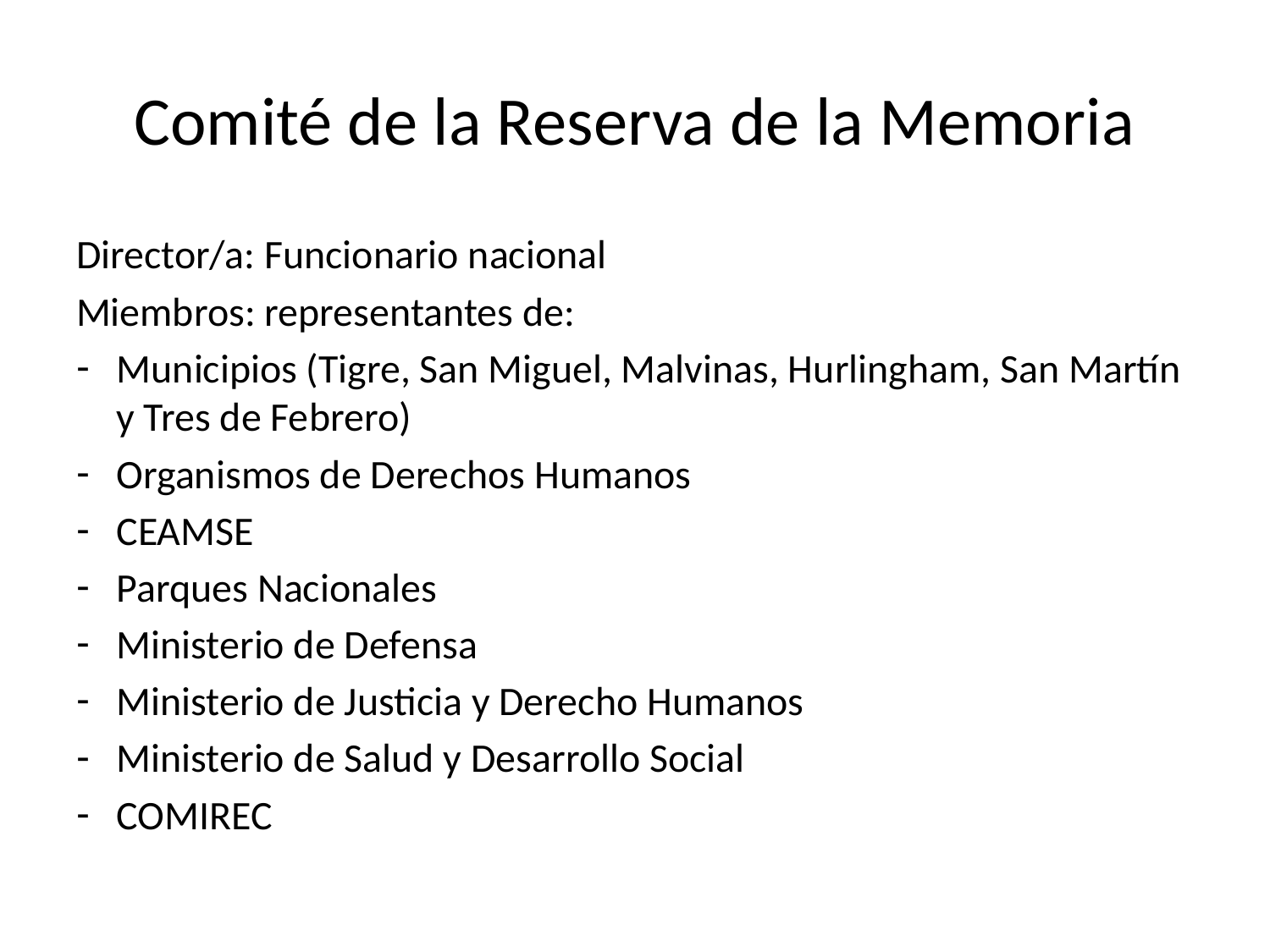

# Comité de la Reserva de la Memoria
Director/a: Funcionario nacional
Miembros: representantes de:
Municipios (Tigre, San Miguel, Malvinas, Hurlingham, San Martín y Tres de Febrero)
Organismos de Derechos Humanos
CEAMSE
Parques Nacionales
Ministerio de Defensa
Ministerio de Justicia y Derecho Humanos
Ministerio de Salud y Desarrollo Social
COMIREC